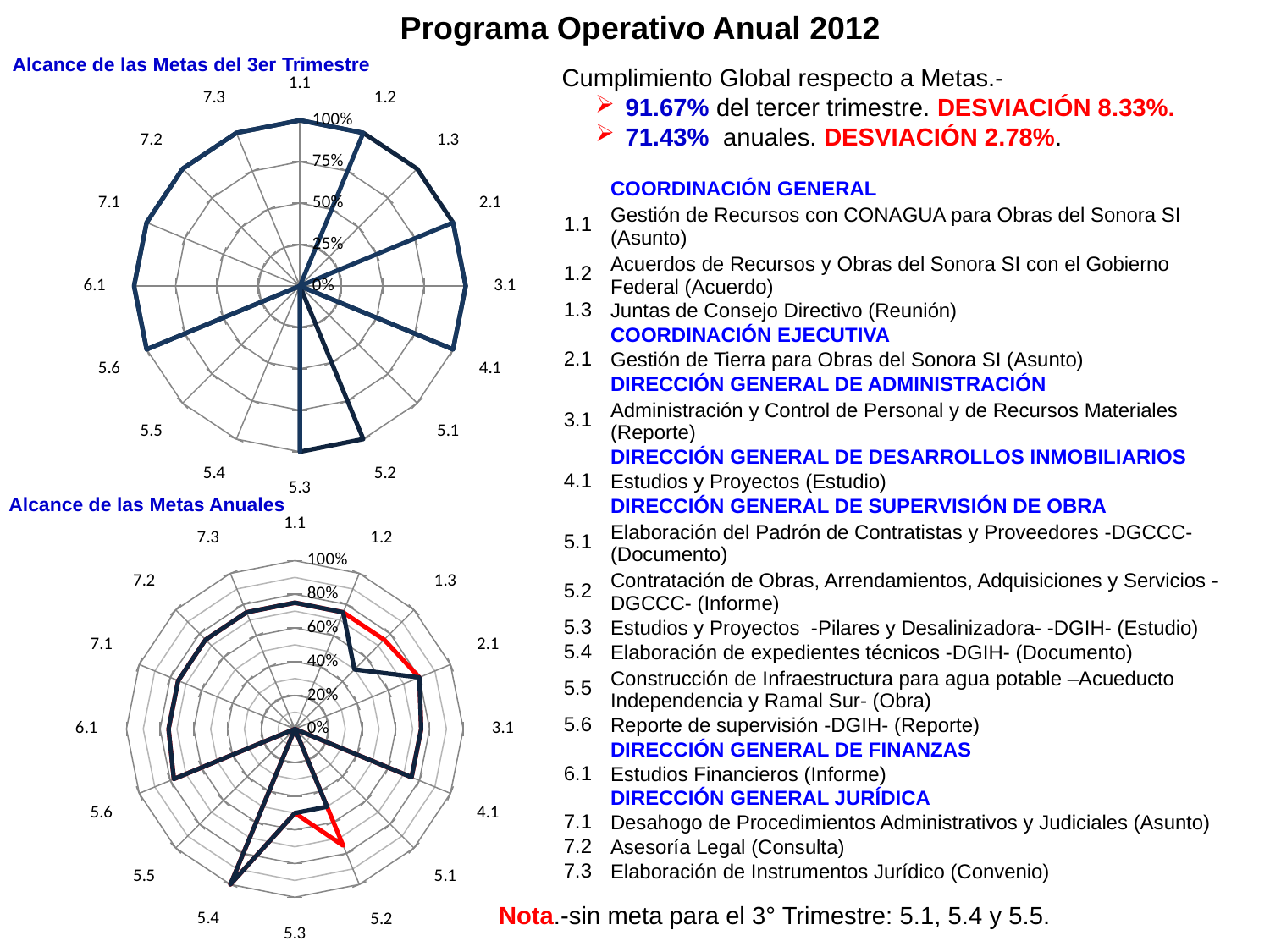

Programa Operativo Anual 2012
Alcance de las Metas del 3er Trimestre
Cumplimiento Global respecto a Metas.-
91.67% del tercer trimestre. DESVIACIÓN 8.33%.
71.43%  anuales. DESVIACIÓN 2.78%.

### Chart

| Category | Meta del 3° Trimestre | Alcance de la Meta del 3° Trimestre |
|---|---|---|
| 1.1000000000000001 | 1.0 | 1.0 |
| 1.2 | 1.0 | 1.0 |
| 1.3 | 1.0 | 0.0 |
| 2.1 | 1.0 | 1.0 |
| 3.1 | 1.0 | 1.0 |
| 4.0999999999999996 | 1.0 | 1.0 |
| 5.0999999999999996 | 0.0 | 0.0 |
| 5.2 | 1.0 | 0.0 |
| 5.3 | 1.0 | 1.0 |
| 5.4 | 0.0 | 0.0 |
| 5.5 | 0.0 | 0.0 |
| 5.6 | 1.0 | 1.0 |
| 6.1 | 1.0 | 1.0 |
| 7.1 | 1.0 | 1.0 |
| 7.2 | 1.0 | 1.0 |
| 7.3 | 1.0 | 1.0 |
|  | COORDINACIÓN GENERAL |
| --- | --- |
| 1.1 | Gestión de Recursos con CONAGUA para Obras del Sonora SI (Asunto) |
| 1.2 | Acuerdos de Recursos y Obras del Sonora SI con el Gobierno Federal (Acuerdo) |
| 1.3 | Juntas de Consejo Directivo (Reunión) |
|  | COORDINACIÓN EJECUTIVA |
| 2.1 | Gestión de Tierra para Obras del Sonora SI (Asunto) |
|  | DIRECCIÓN GENERAL DE ADMINISTRACIÓN |
| 3.1 | Administración y Control de Personal y de Recursos Materiales (Reporte) |
|  | DIRECCIÓN GENERAL DE DESARROLLOS INMOBILIARIOS |
| 4.1 | Estudios y Proyectos (Estudio) |
|  | DIRECCIÓN GENERAL DE SUPERVISIÓN DE OBRA |
| 5.1 | Elaboración del Padrón de Contratistas y Proveedores -DGCCC-(Documento) |
| 5.2 | Contratación de Obras, Arrendamientos, Adquisiciones y Servicios -DGCCC- (Informe) |
| 5.3 | Estudios y Proyectos -Pilares y Desalinizadora- -DGIH- (Estudio) |
| 5.4 | Elaboración de expedientes técnicos -DGIH- (Documento) |
| 5.5 | Construcción de Infraestructura para agua potable –Acueducto Independencia y Ramal Sur- (Obra) |
| 5.6 | Reporte de supervisión -DGIH- (Reporte) |
|  | DIRECCIÓN GENERAL DE FINANZAS |
| 6.1 | Estudios Financieros (Informe) |
|  | DIRECCIÓN GENERAL JURÍDICA |
| 7.1 | Desahogo de Procedimientos Administrativos y Judiciales (Asunto) |
| 7.2 | Asesoría Legal (Consulta) |
| 7.3 | Elaboración de Instrumentos Jurídico (Convenio) |
Alcance de las Metas Anuales

### Chart

| Category | Meta Al 3° Trimestre | Alcance de la Meta Anual |
|---|---|---|
| 1.1000000000000001 | 0.7500000000000033 | 0.7500000000000033 |
| 1.2 | 0.7500000000000033 | 0.7500000000000033 |
| 1.3 | 0.7500000000000033 | 0.5 |
| 2.1 | 0.8 | 0.8 |
| 3.1 | 0.7500000000000033 | 0.7500000000000033 |
| 4.0999999999999996 | 0.7500000000000033 | 0.7500000000000033 |
| 5.0999999999999996 | 0.0 | 0.0 |
| 5.2 | 0.7500000000000033 | 0.5 |
| 5.3 | 0.5 | 0.5 |
| 5.4 | 1.0 | 1.0 |
| 5.5 | 0.0 | 0.0 |
| 5.6 | 0.7777777777777813 | 0.7777777777777813 |
| 6.1 | 0.7500000000000033 | 0.7500000000000033 |
| 7.1 | 0.7500000000000033 | 0.7500000000000033 |
| 7.2 | 0.7500000000000033 | 0.7500000000000033 |
| 7.3 | 0.7500000000000033 | 0.7500000000000033 |
Nota.-sin meta para el 3° Trimestre: 5.1, 5.4 y 5.5.